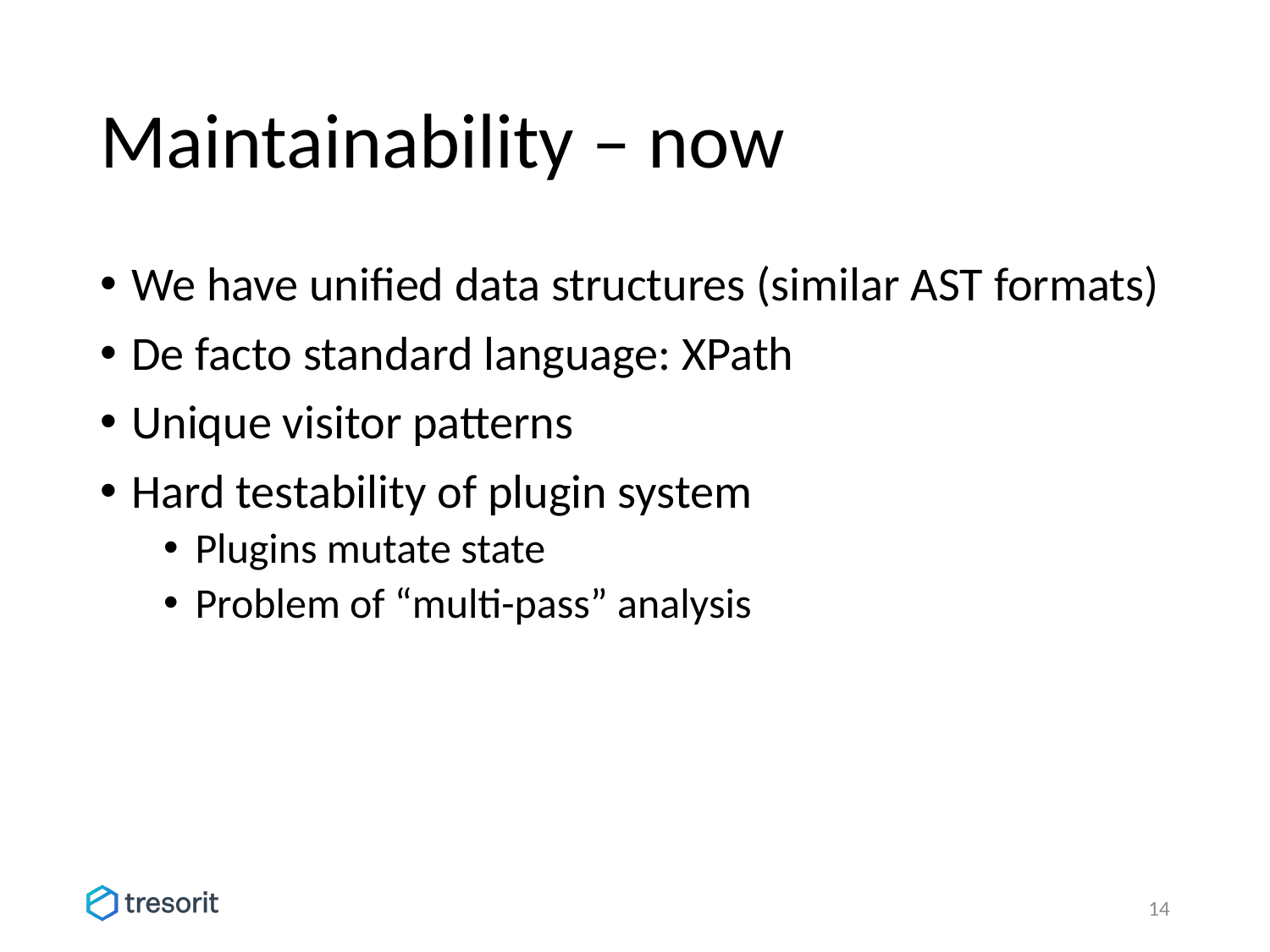

# Maintainability – now
We have unified data structures (similar AST formats)
De facto standard language: XPath
Unique visitor patterns
Hard testability of plugin system
Plugins mutate state
Problem of “multi-pass” analysis
14